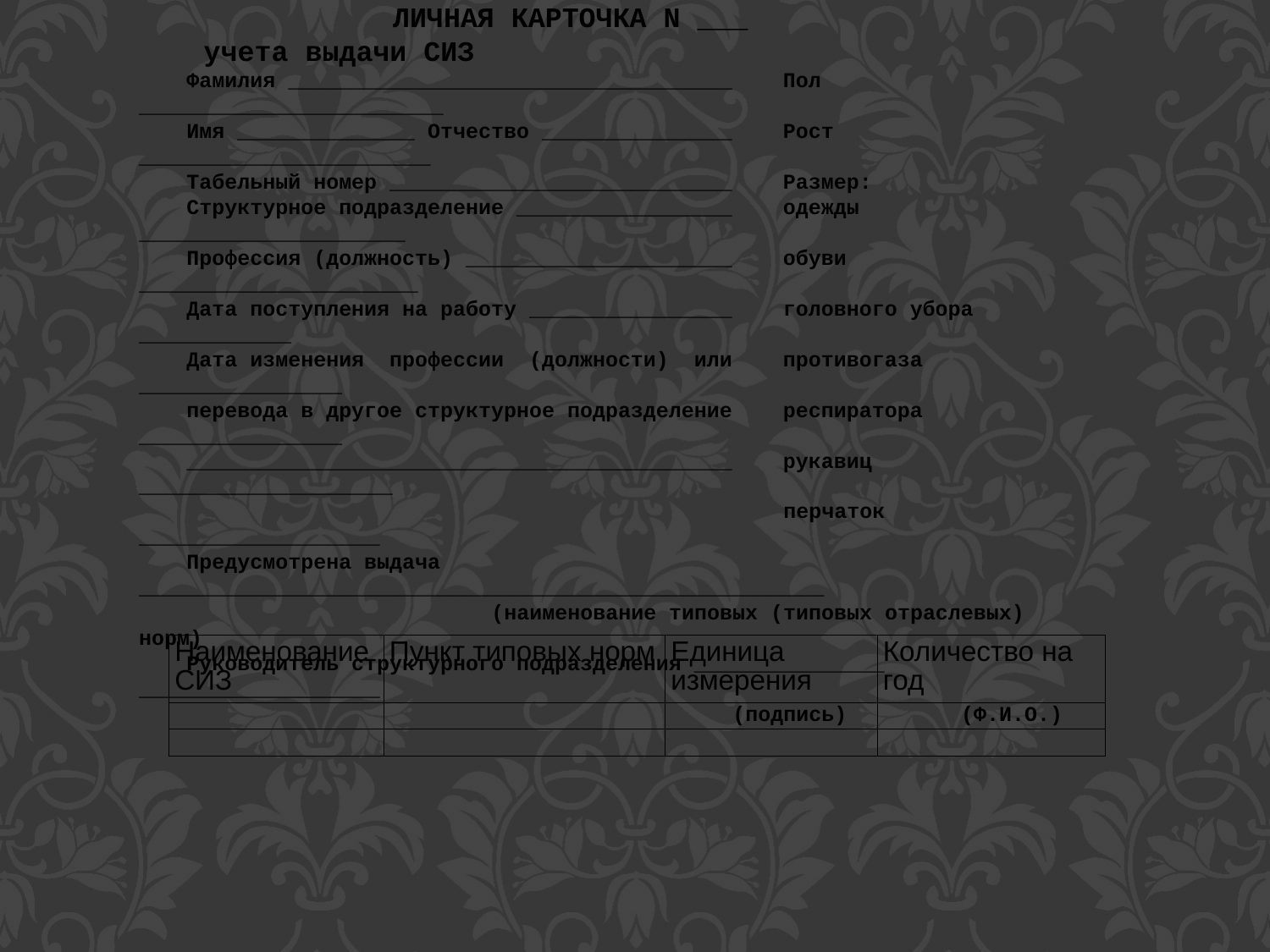

Лицевая сторона личной карточки

		ЛИЧНАЯ КАРТОЧКА N ___
 учета выдачи СИЗ
Фамилия ___________________________________    Пол ________________________
Имя ______________ Отчество _______________    Рост _______________________
Табельный номер ___________________________    Размер:
Структурное подразделение _________________    одежды _____________________
Профессия (должность) _____________________    обуви ______________________
Дата поступления на работу ________________    головного убора ____________
Дата изменения  профессии  (должности)  или    противогаза ________________
перевода в другое структурное подразделение    респиратора ________________
___________________________________________    рукавиц ____________________
                                               перчаток ___________________
Предусмотрена выдача ______________________________________________________
                        (наименование типовых (типовых отраслевых) норм)
Руководитель структурного подразделения _______________ ___________________
                                           (подпись)         (Ф.И.О.)
| Наименование СИЗ | Пункт типовых норм | Единица измерения | Количество на год |
| --- | --- | --- | --- |
|  |  |  |  |
|  |  |  |  |